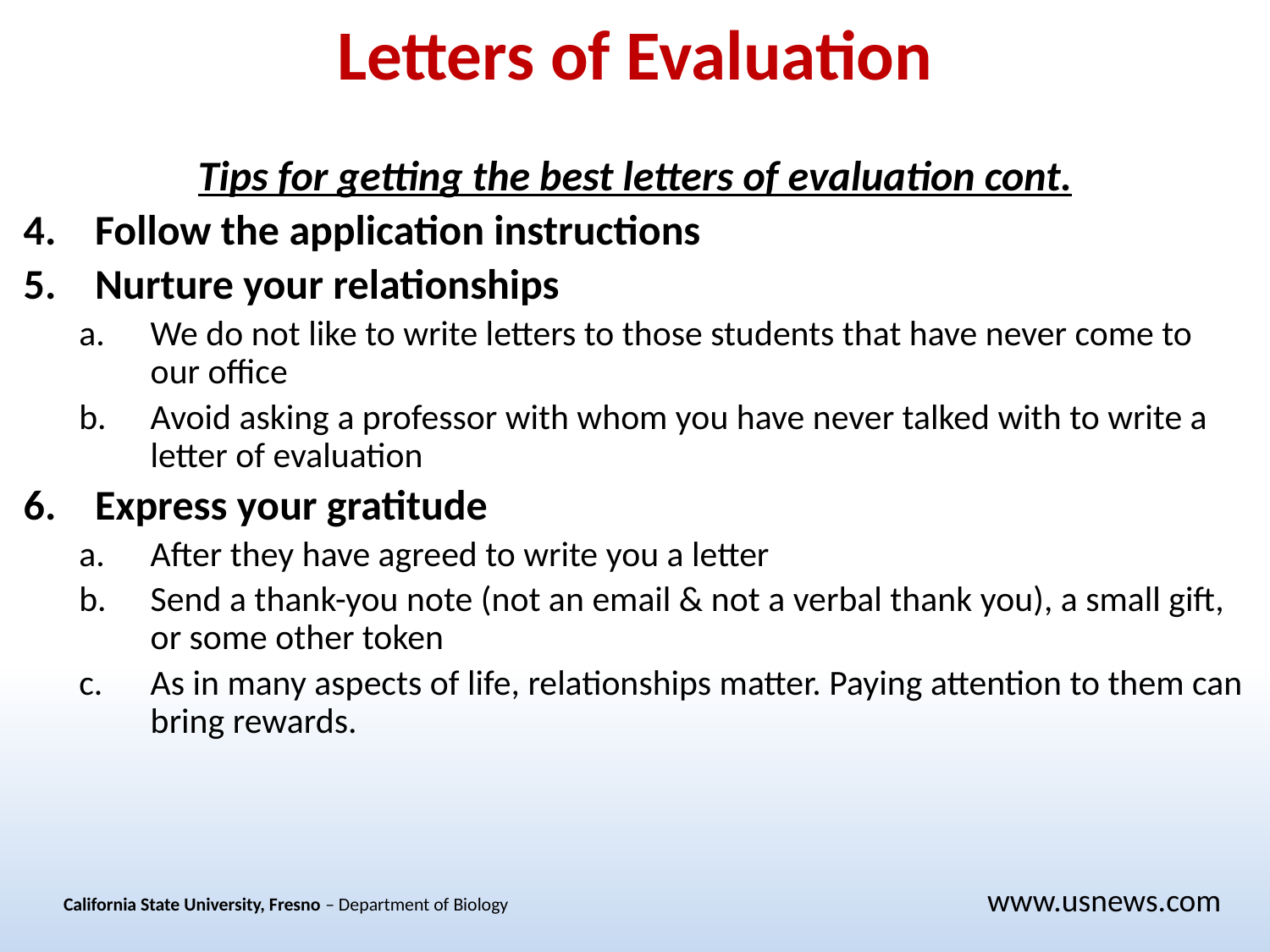

# Letters of Evaluation
Tips for getting the best letters of evaluation cont.
Follow the application instructions
Nurture your relationships
We do not like to write letters to those students that have never come to our office
Avoid asking a professor with whom you have never talked with to write a letter of evaluation
Express your gratitude
After they have agreed to write you a letter
Send a thank-you note (not an email & not a verbal thank you), a small gift, or some other token
As in many aspects of life, relationships matter. Paying attention to them can bring rewards.

www.usnews.com